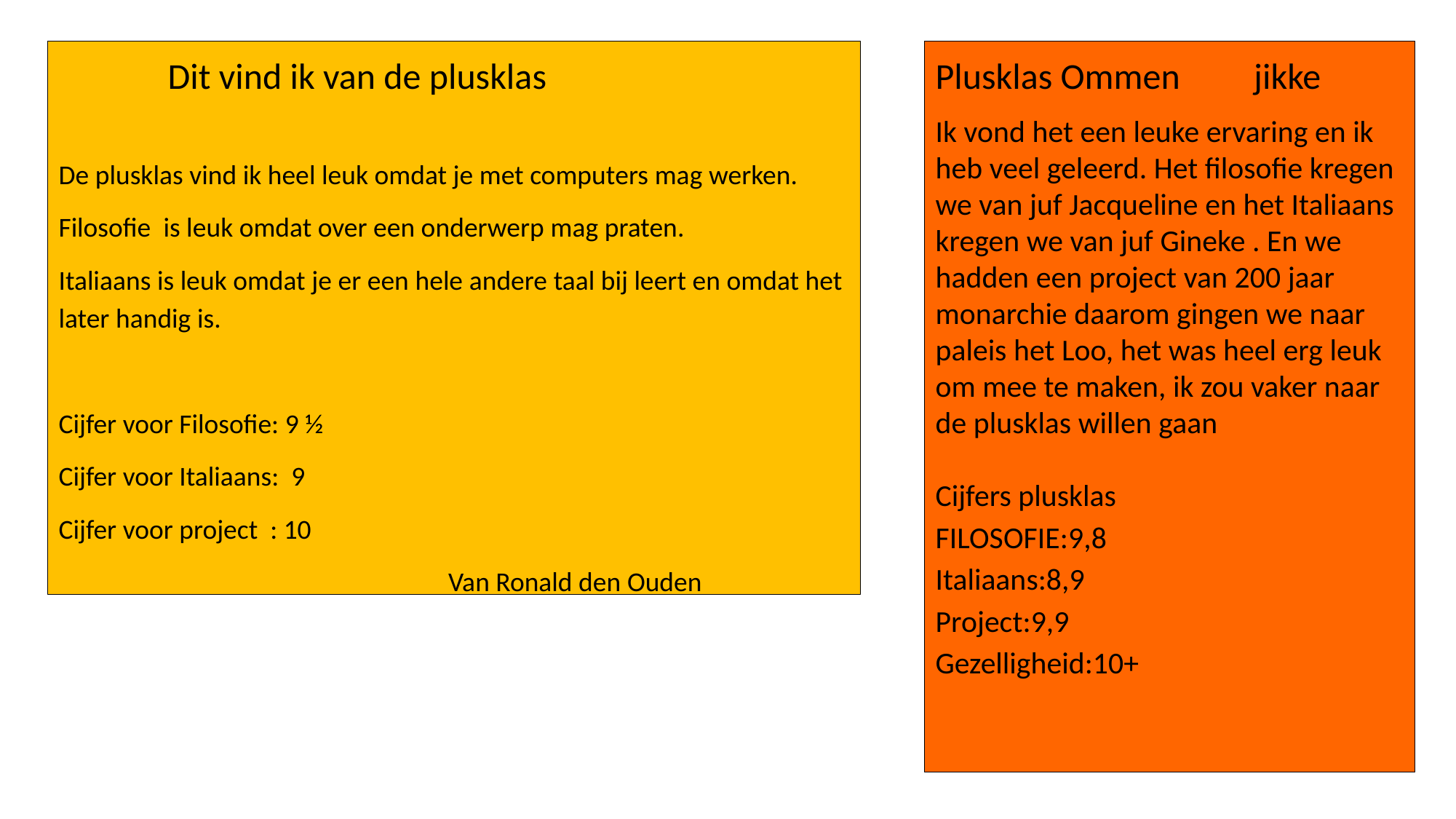

Dit vind ik van de plusklas

De plusklas vind ik heel leuk omdat je met computers mag werken.
Filosofie  is leuk omdat over een onderwerp mag praten.
Italiaans is leuk omdat je er een hele andere taal bij leert en omdat het later handig is.

Cijfer voor Filosofie: 9 ½
Cijfer voor Italiaans:  9
Cijfer voor project  : 10
                                                               Van Ronald den Ouden

Plusklas Ommen         jikke
Ik vond het een leuke ervaring en ik heb veel geleerd. Het filosofie kregen we van juf Jacqueline en het Italiaans kregen we van juf Gineke . En we hadden een project van 200 jaar monarchie daarom gingen we naar paleis het Loo, het was heel erg leuk om mee te maken, ik zou vaker naar de plusklas willen gaan

Cijfers plusklas
FILOSOFIE:9,8
Italiaans:8,9
Project:9,9
Gezelligheid:10+